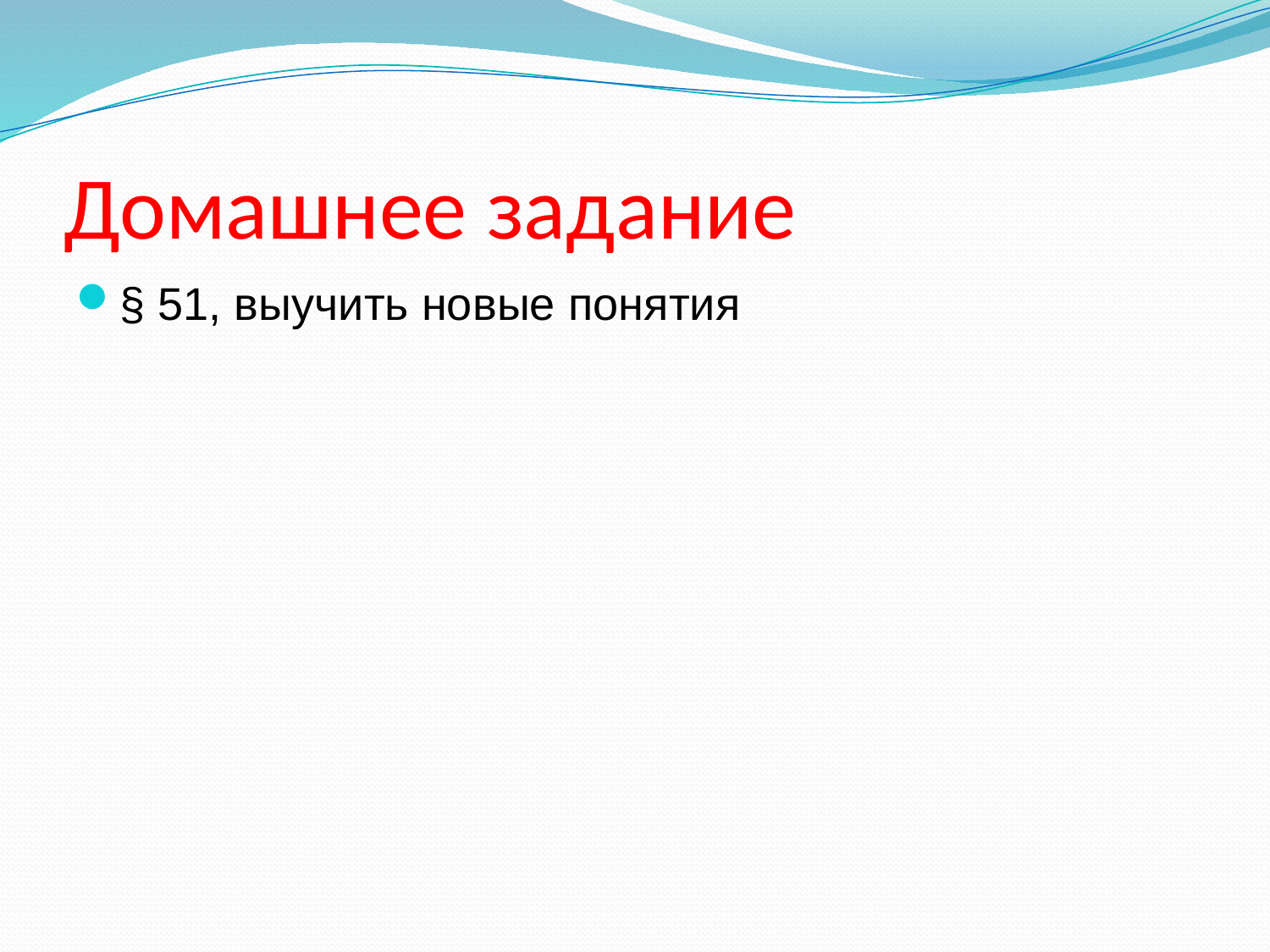

# Домашнее задание
§ 51, выучить новые понятия